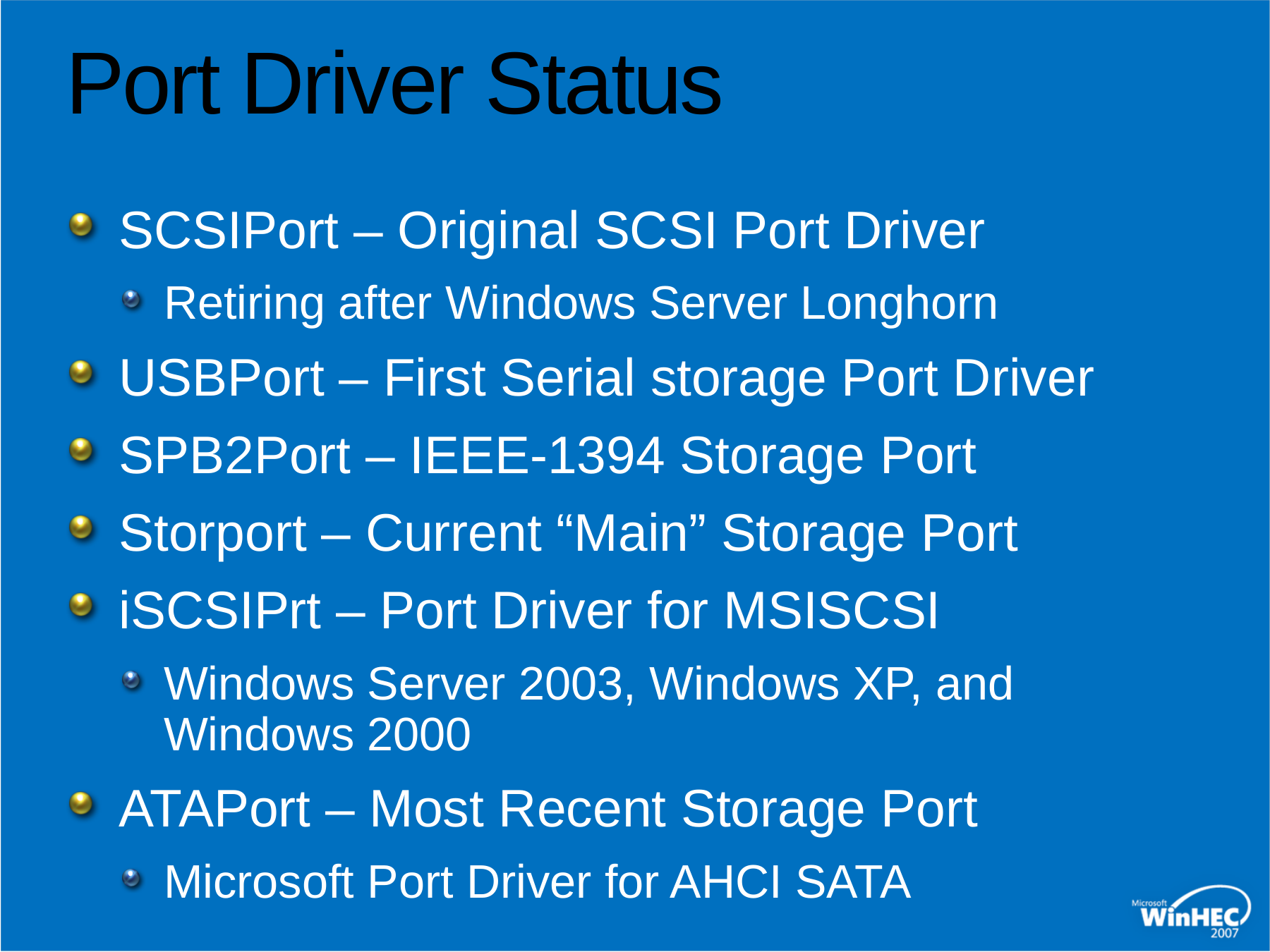

# Port Driver Status
SCSIPort – Original SCSI Port Driver
Retiring after Windows Server Longhorn
USBPort – First Serial storage Port Driver
SPB2Port – IEEE-1394 Storage Port
Storport – Current “Main” Storage Port
iSCSIPrt – Port Driver for MSISCSI
Windows Server 2003, Windows XP, and
Windows 2000
ATAPort – Most Recent Storage Port
Microsoft Port Driver for AHCI SATA